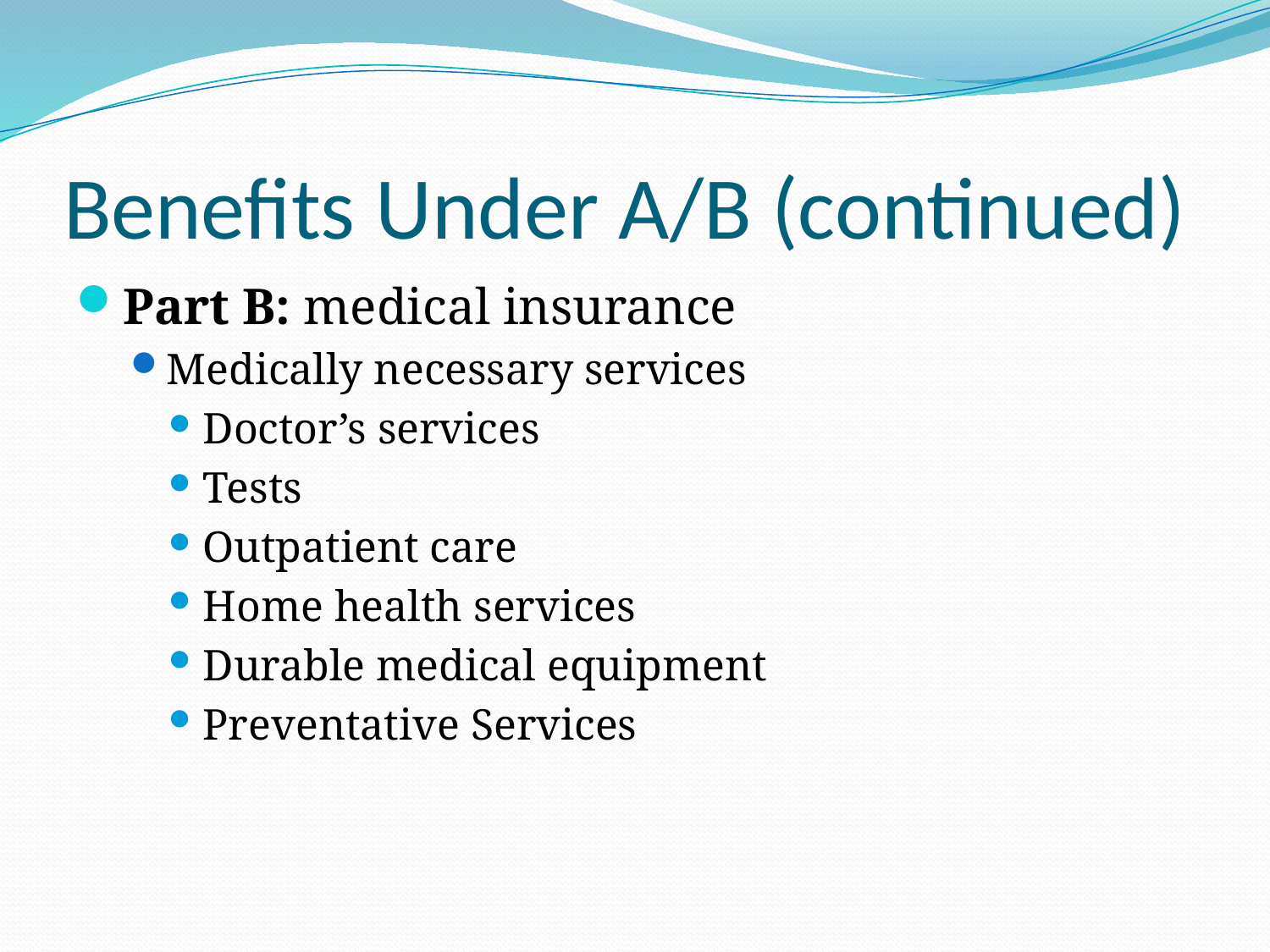

# Benefits Under A/B (continued)
Part B: medical insurance
Medically necessary services
Doctor’s services
Tests
Outpatient care
Home health services
Durable medical equipment
Preventative Services